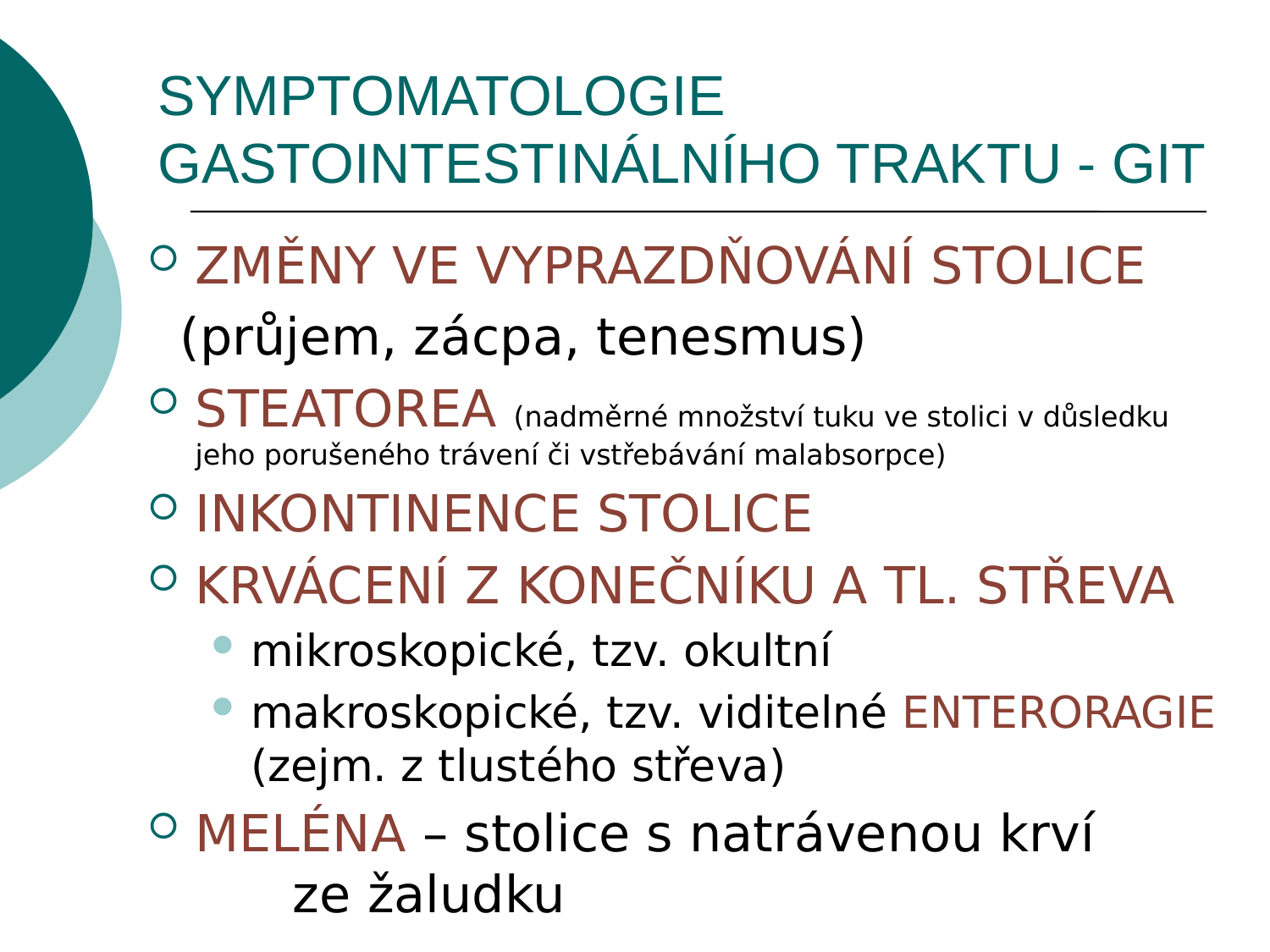

# SYMPTOMATOLOGIE GASTOINTESTINÁLNÍHO TRAKTU - GIT
ZMĚNY VE VYPRAZDŇOVÁNÍ STOLICE
  (průjem, zácpa, tenesmus)
STEATOREA (nadměrné množství tuku ve stolici v důsledku jeho porušeného trávení či vstřebávání malabsorpce)
INKONTINENCE STOLICE
KRVÁCENÍ Z KONEČNÍKU A TL. STŘEVA
mikroskopické, tzv. okultní
makroskopické, tzv. viditelné enteroragie (zejm. z tlustého střeva)
MELÉNA – stolice s natrávenou krví               ze žaludku